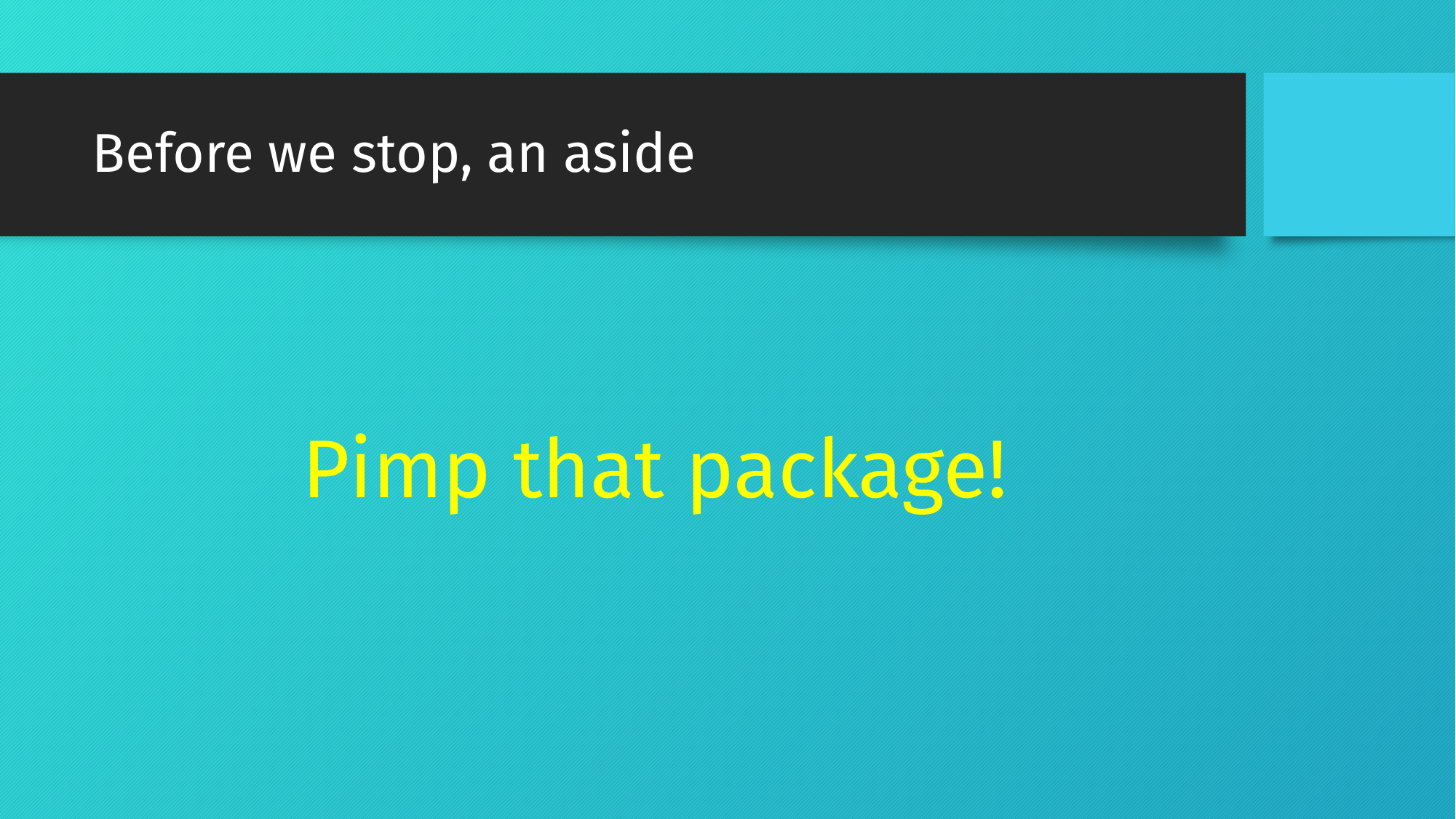

# Before we stop, an aside
Pimp that package!